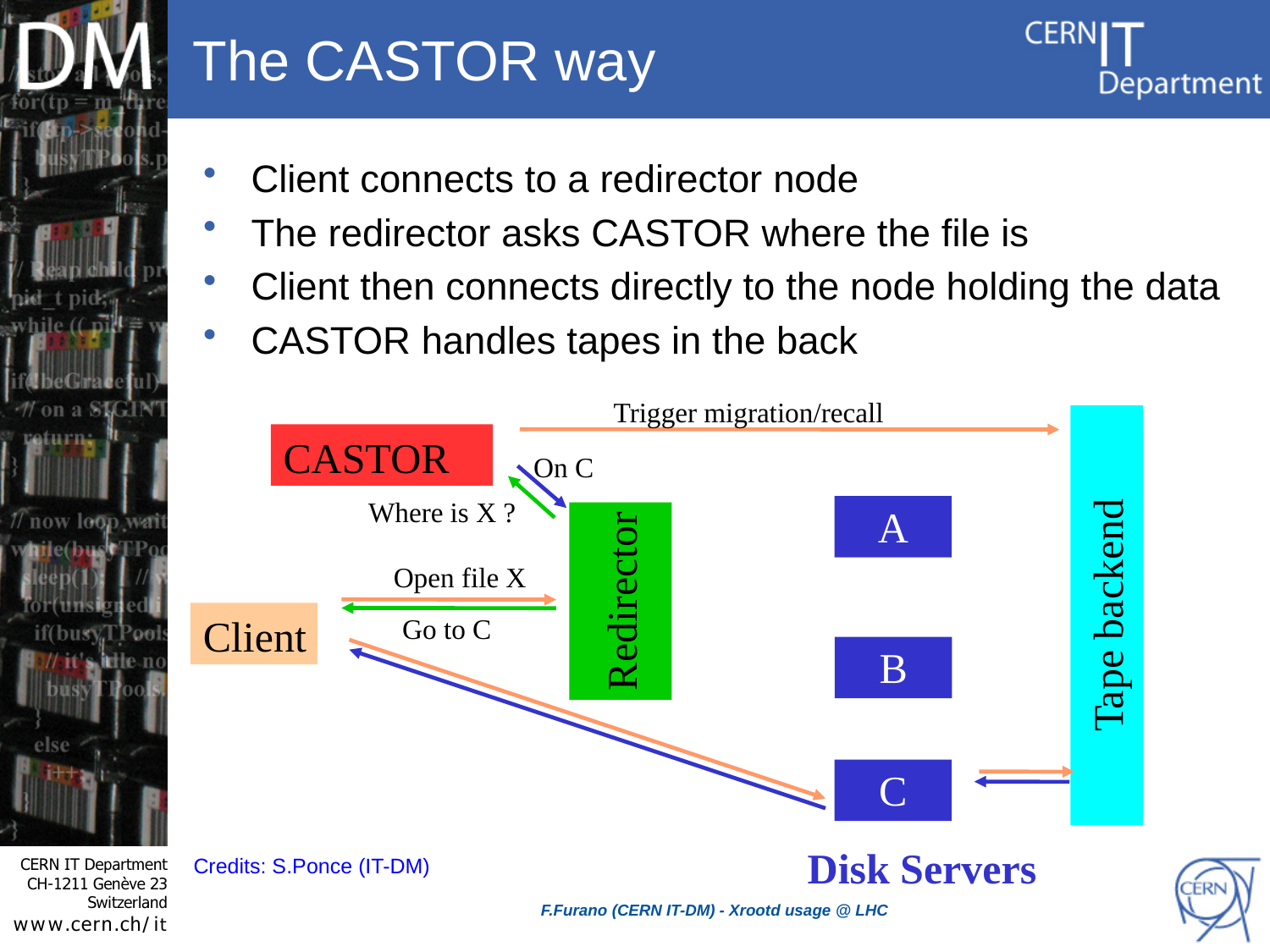

# The CASTOR way
Client connects to a redirector node
The redirector asks CASTOR where the file is
Client then connects directly to the node holding the data
CASTOR handles tapes in the back

Trigger migration/recall
CASTOR

On C

Where is X ?
A
Redirector
Open file X
Tape backend

Client
Go to C

B

C

Disk Servers
Credits: S.Ponce (IT-DM)
F.Furano (CERN IT-DM) - Xrootd usage @ LHC